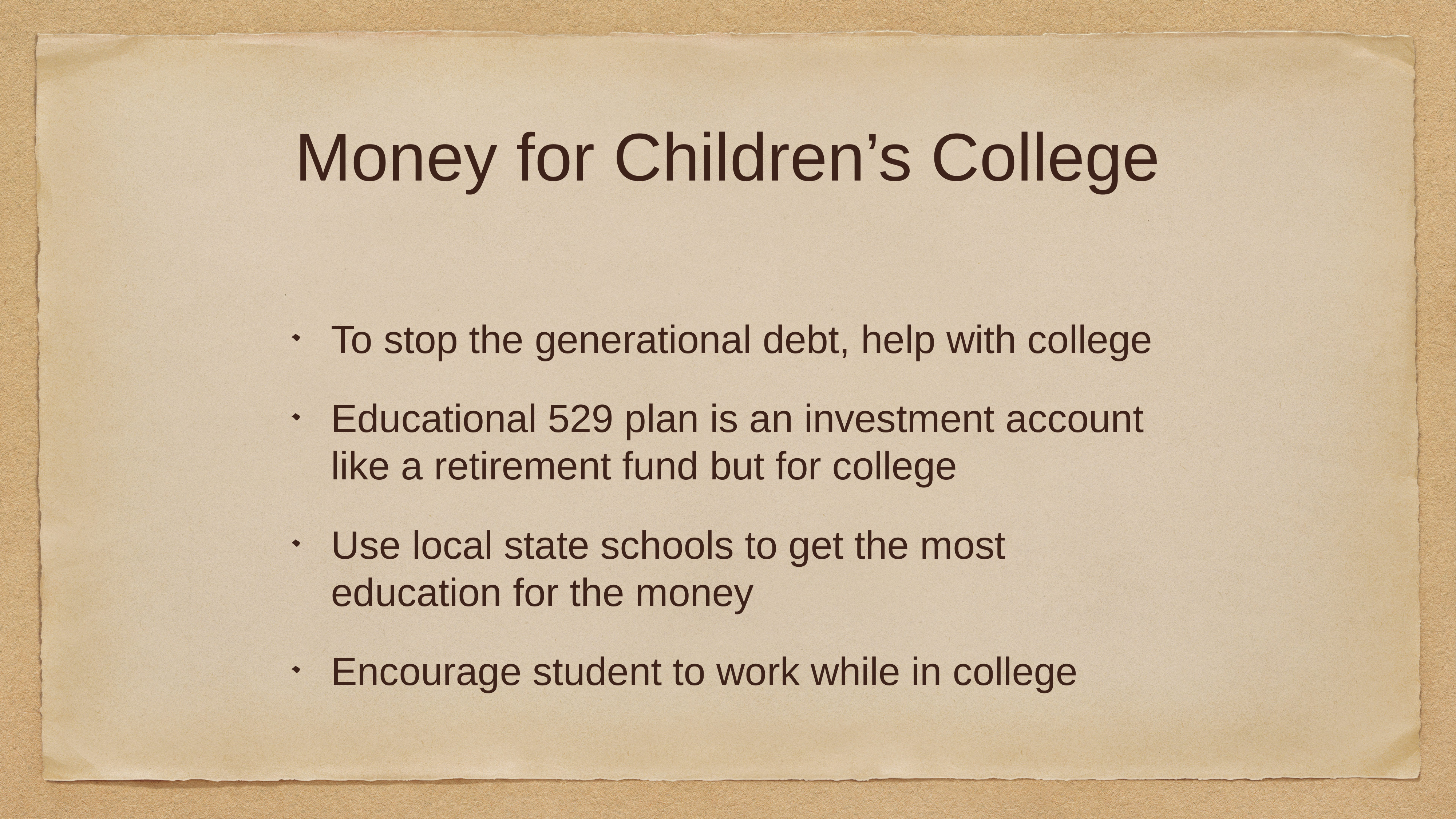

# Money for Children’s College
To stop the generational debt, help with college
Educational 529 plan is an investment account like a retirement fund but for college
Use local state schools to get the most education for the money
Encourage student to work while in college